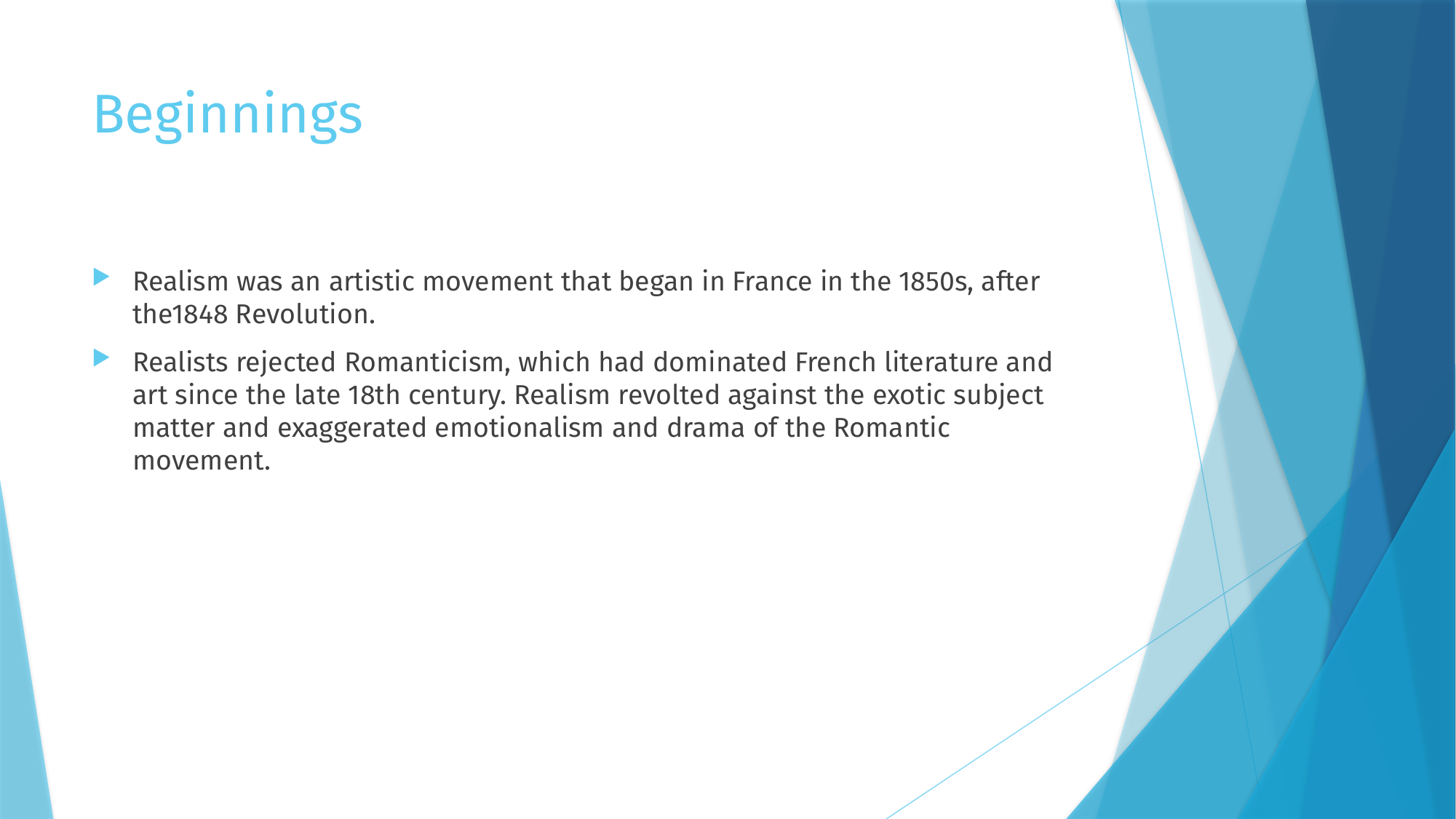

# Beginnings
Realism was an artistic movement that began in France in the 1850s, after the1848 Revolution.
Realists rejected Romanticism, which had dominated French literature and art since the late 18th century. Realism revolted against the exotic subject matter and exaggerated emotionalism and drama of the Romantic movement.